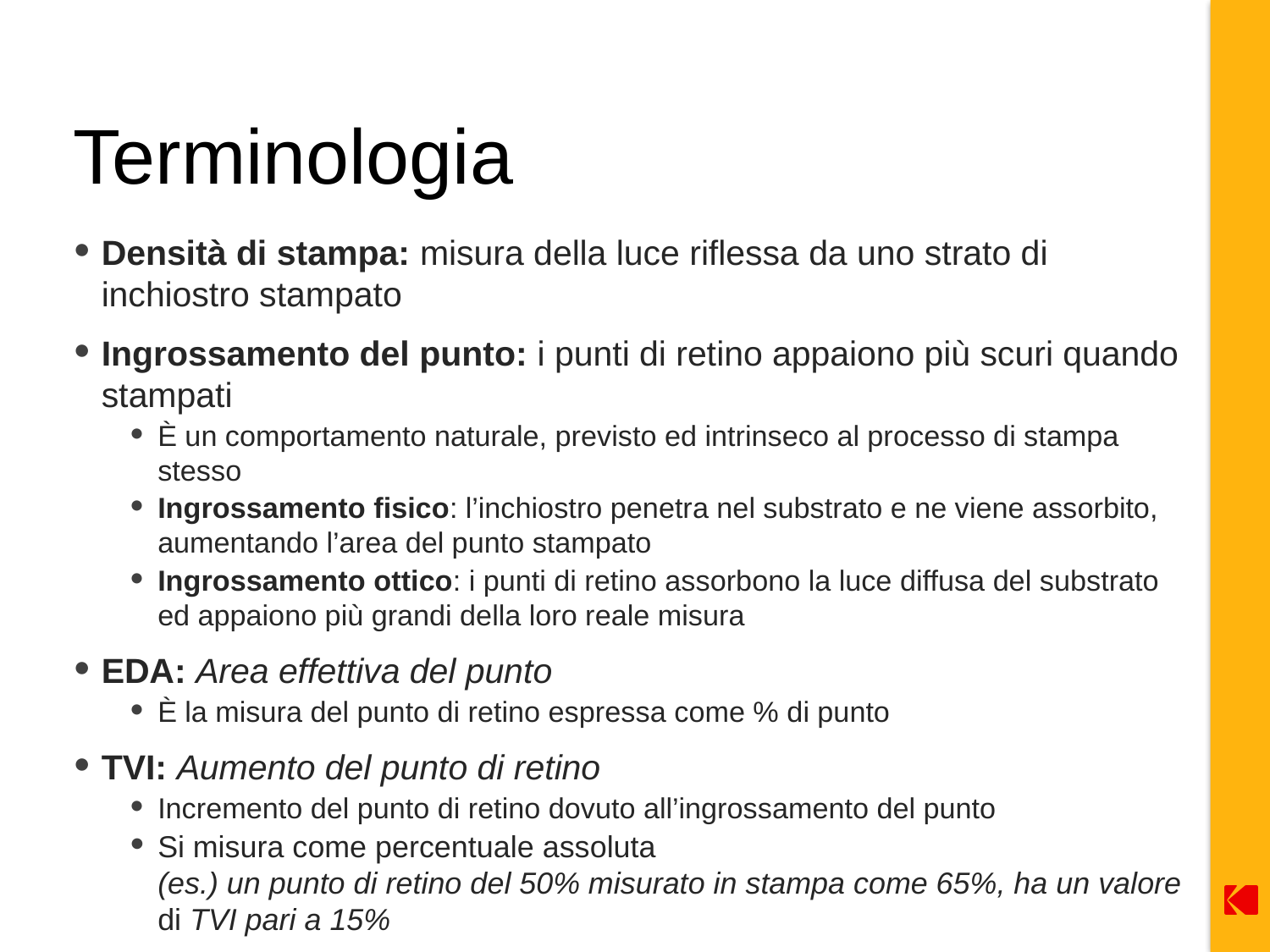

# Terminologia
Densità di stampa: misura della luce riflessa da uno strato di inchiostro stampato
Ingrossamento del punto: i punti di retino appaiono più scuri quando stampati
È un comportamento naturale, previsto ed intrinseco al processo di stampa stesso
Ingrossamento fisico: l’inchiostro penetra nel substrato e ne viene assorbito, aumentando l’area del punto stampato
Ingrossamento ottico: i punti di retino assorbono la luce diffusa del substrato ed appaiono più grandi della loro reale misura
EDA: Area effettiva del punto
È la misura del punto di retino espressa come % di punto
TVI: Aumento del punto di retino
Incremento del punto di retino dovuto all’ingrossamento del punto
Si misura come percentuale assoluta
(es.) un punto di retino del 50% misurato in stampa come 65%, ha un valore di TVI pari a 15%